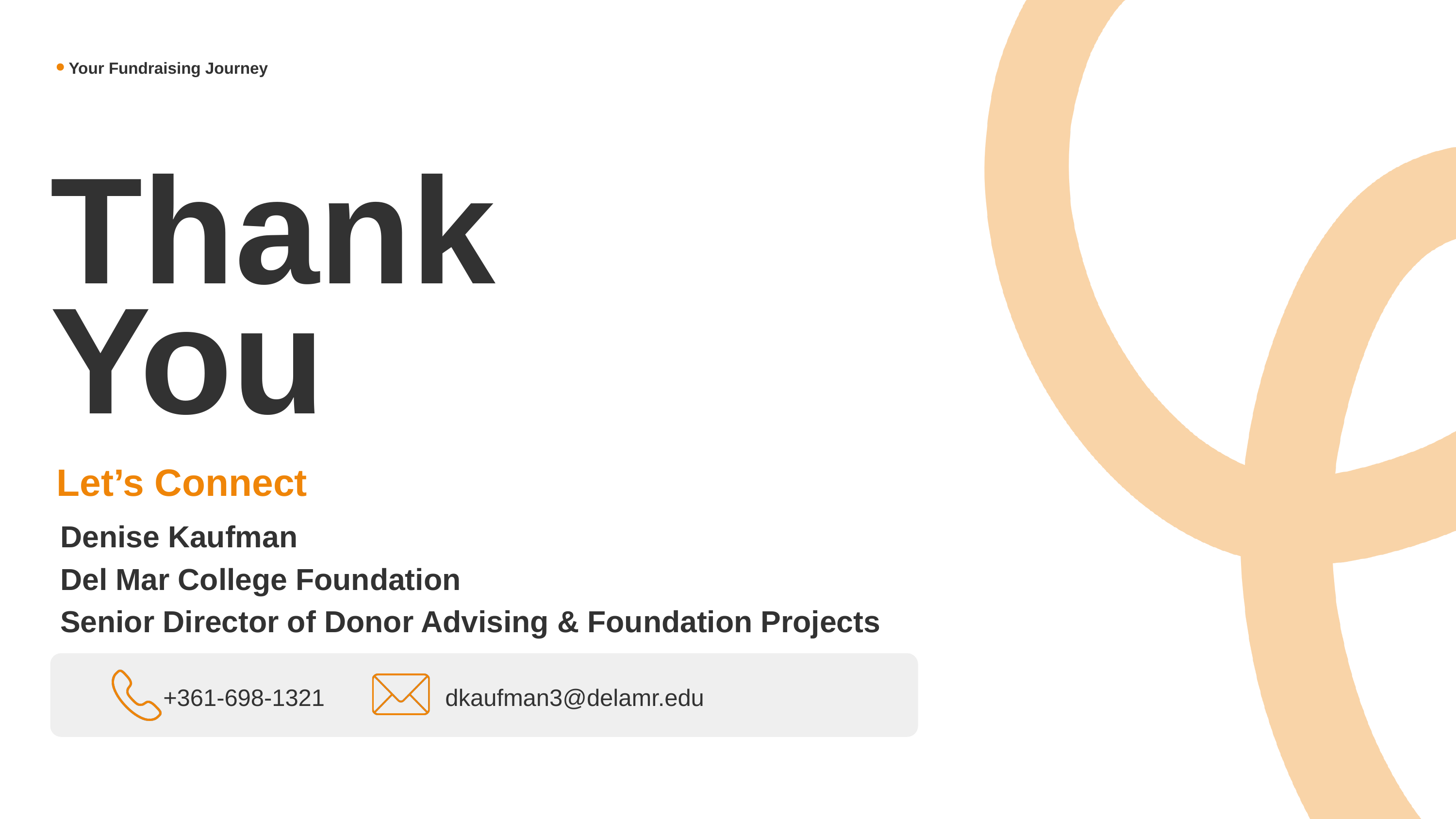

Your Fundraising Journey

Thank
You
Let’s Connect
Denise Kaufman
Del Mar College Foundation
Senior Director of Donor Advising & Foundation Projects

+361-698-1321
dkaufman3@delamr.edu